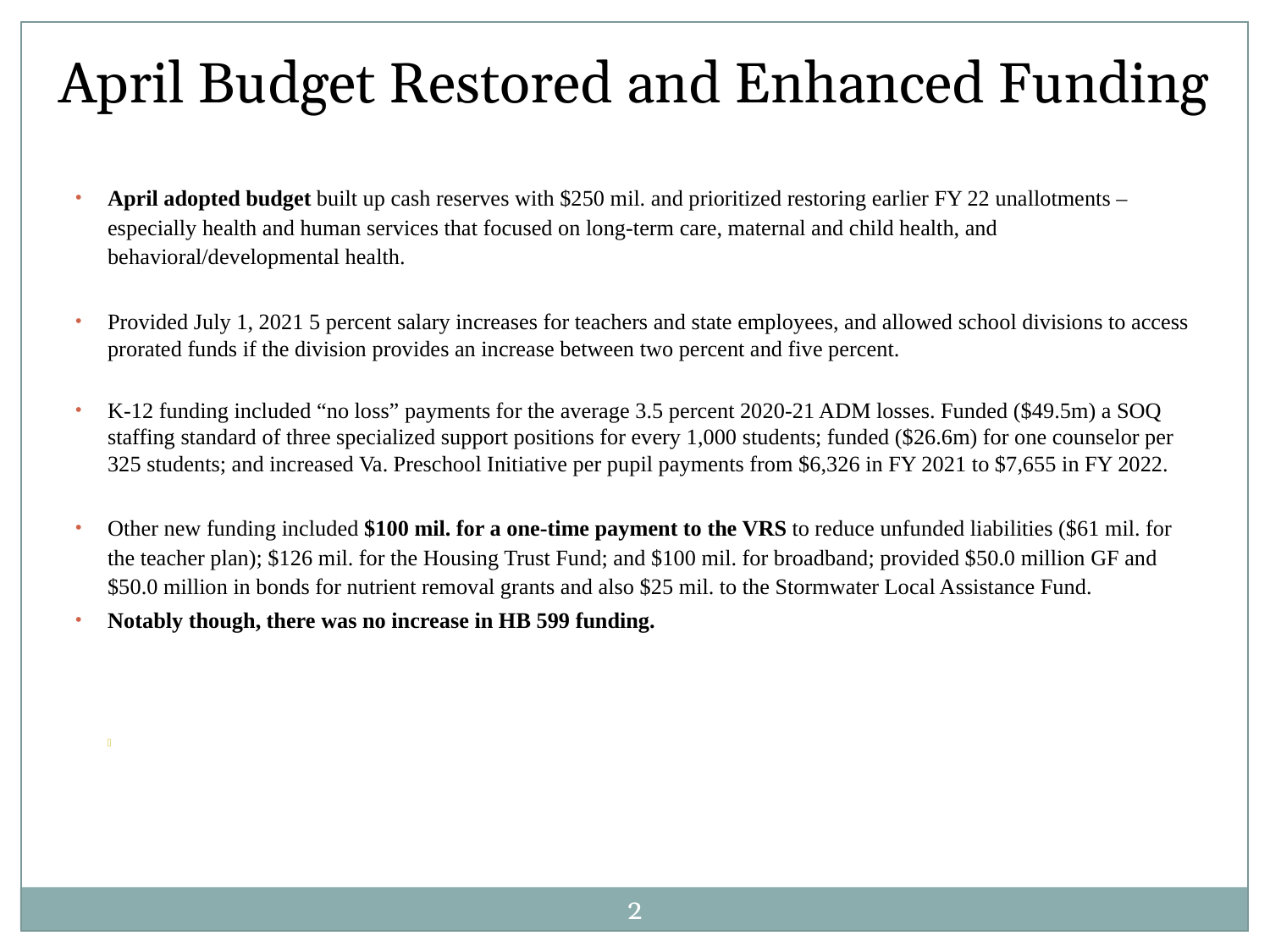

April Budget Restored and Enhanced Funding
2
April adopted budget built up cash reserves with $250 mil. and prioritized restoring earlier FY 22 unallotments – especially health and human services that focused on long-term care, maternal and child health, and behavioral/developmental health.

Provided July 1, 2021 5 percent salary increases for teachers and state employees, and allowed school divisions to access prorated funds if the division provides an increase between two percent and five percent.

K-12 funding included “no loss” payments for the average 3.5 percent 2020-21 ADM losses. Funded ($49.5m) a SOQ staffing standard of three specialized support positions for every 1,000 students; funded ($26.6m) for one counselor per 325 students; and increased Va. Preschool Initiative per pupil payments from $6,326 in FY 2021 to $7,655 in FY 2022.

Other new funding included $100 mil. for a one-time payment to the VRS to reduce unfunded liabilities ($61 mil. for the teacher plan); $126 mil. for the Housing Trust Fund; and $100 mil. for broadband; provided $50.0 million GF and $50.0 million in bonds for nutrient removal grants and also $25 mil. to the Stormwater Local Assistance Fund.
Notably though, there was no increase in HB 599 funding.

2